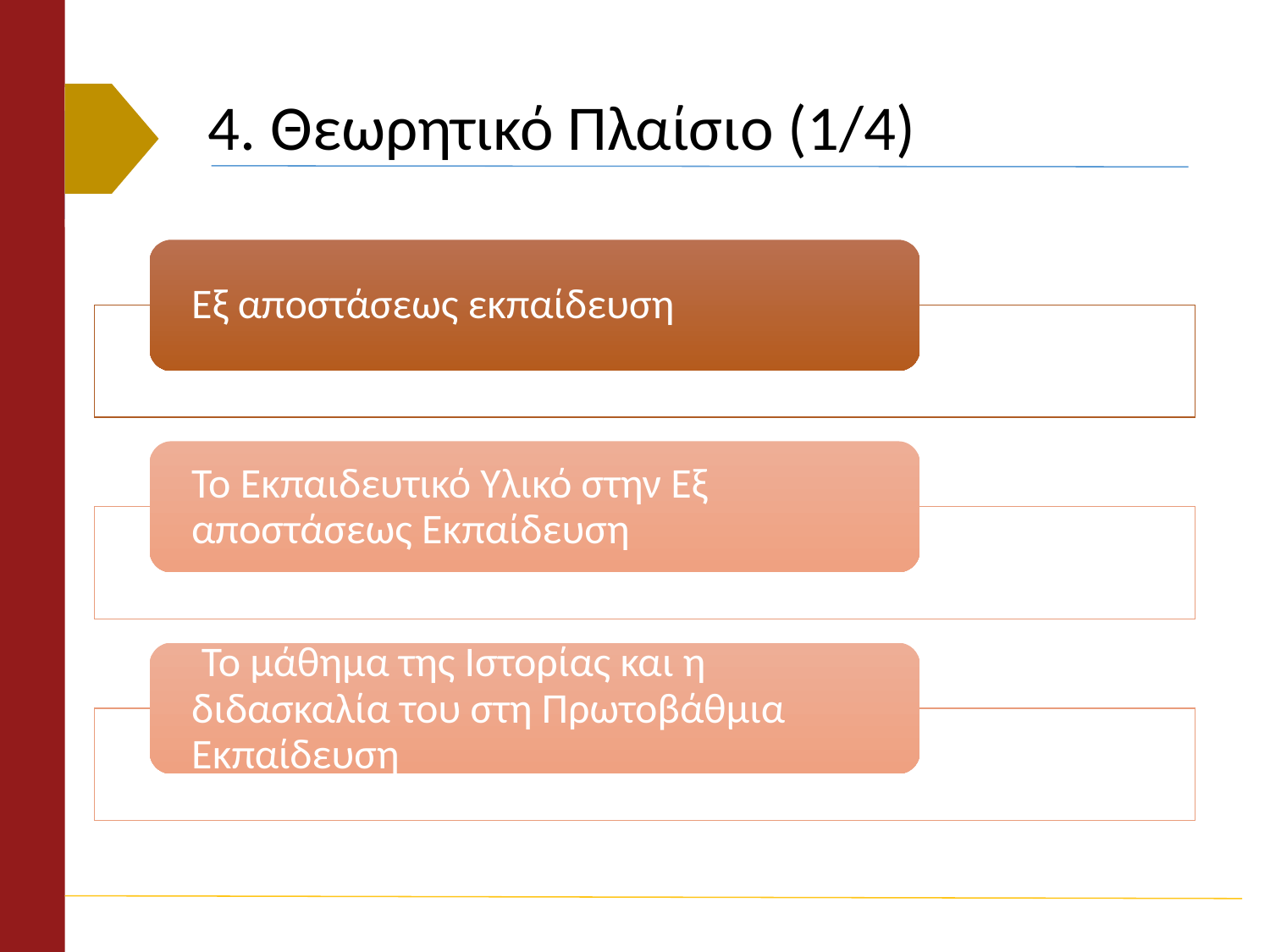

# 4. Θεωρητικό Πλαίσιο (1/4)
Εξ αποστάσεως εκπαίδευση
Το Εκπαιδευτικό Υλικό στην Εξ αποστάσεως Εκπαίδευση
 Το μάθημα της Ιστορίας και η διδασκαλία του στη Πρωτοβάθμια Εκπαίδευση